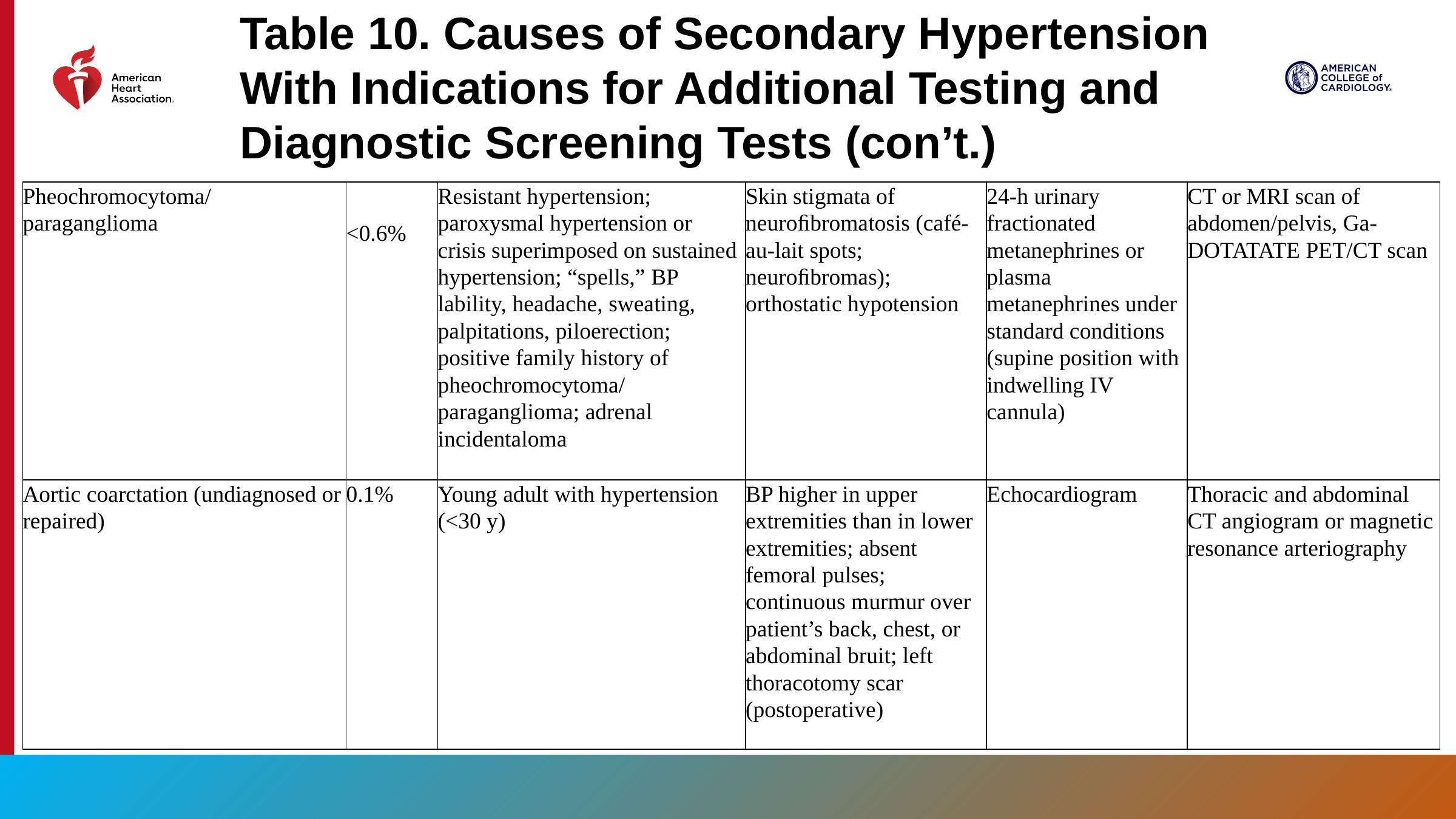

Table 10. Causes of Secondary Hypertension With Indications for Additional Testing and Diagnostic Screening Tests (con’t.)
| Pheochromocytoma/ paraganglioma | <0.6% | Resistant hypertension; paroxysmal hypertension or crisis superimposed on sustained hypertension; “spells,” BP lability, headache, sweating, palpitations, piloerection; positive family history of pheochromocytoma/ paraganglioma; adrenal incidentaloma | Skin stigmata of neuroﬁbromatosis (café-au-lait spots; neuroﬁbromas); orthostatic hypotension | 24-h urinary fractionated metanephrines or plasma metanephrines under standard conditions (supine position with indwelling IV cannula) | CT or MRI scan of abdomen/pelvis, Ga-DOTATATE PET/CT scan |
| --- | --- | --- | --- | --- | --- |
| Aortic coarctation (undiagnosed or repaired) | 0.1% | Young adult with hypertension (<30 y) | BP higher in upper extremities than in lower extremities; absent femoral pulses; continuous murmur over patient’s back, chest, or abdominal bruit; left thoracotomy scar (postoperative) | Echocardiogram | Thoracic and abdominal CT angiogram or magnetic resonance arteriography |
55